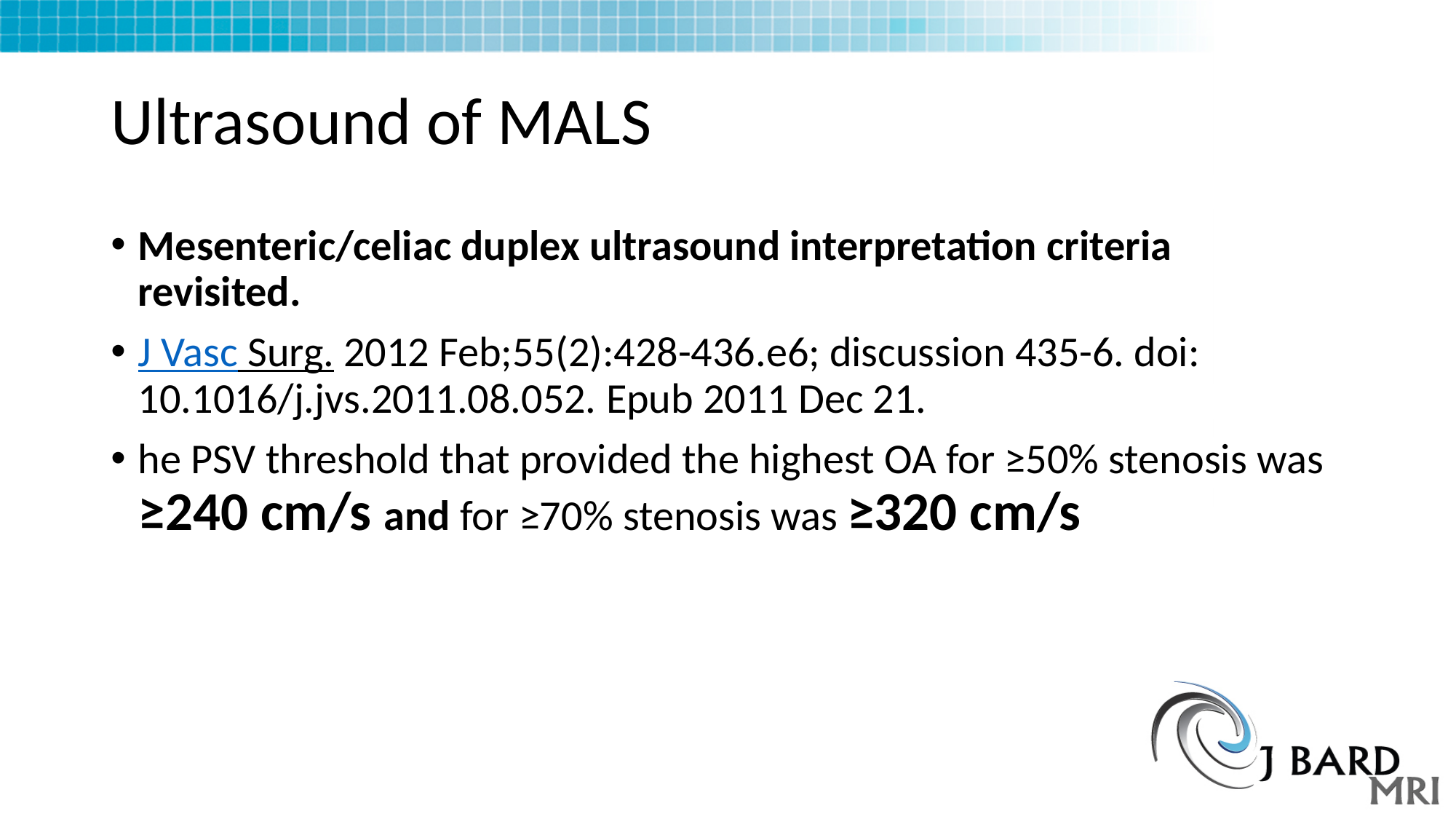

# Ultrasound of MALS
Mesenteric/celiac duplex ultrasound interpretation criteria revisited.
J Vasc Surg. 2012 Feb;55(2):428-436.e6; discussion 435-6. doi: 10.1016/j.jvs.2011.08.052. Epub 2011 Dec 21.
he PSV threshold that provided the highest OA for ≥50% stenosis was ≥240 cm/s and for ≥70% stenosis was ≥320 cm/s